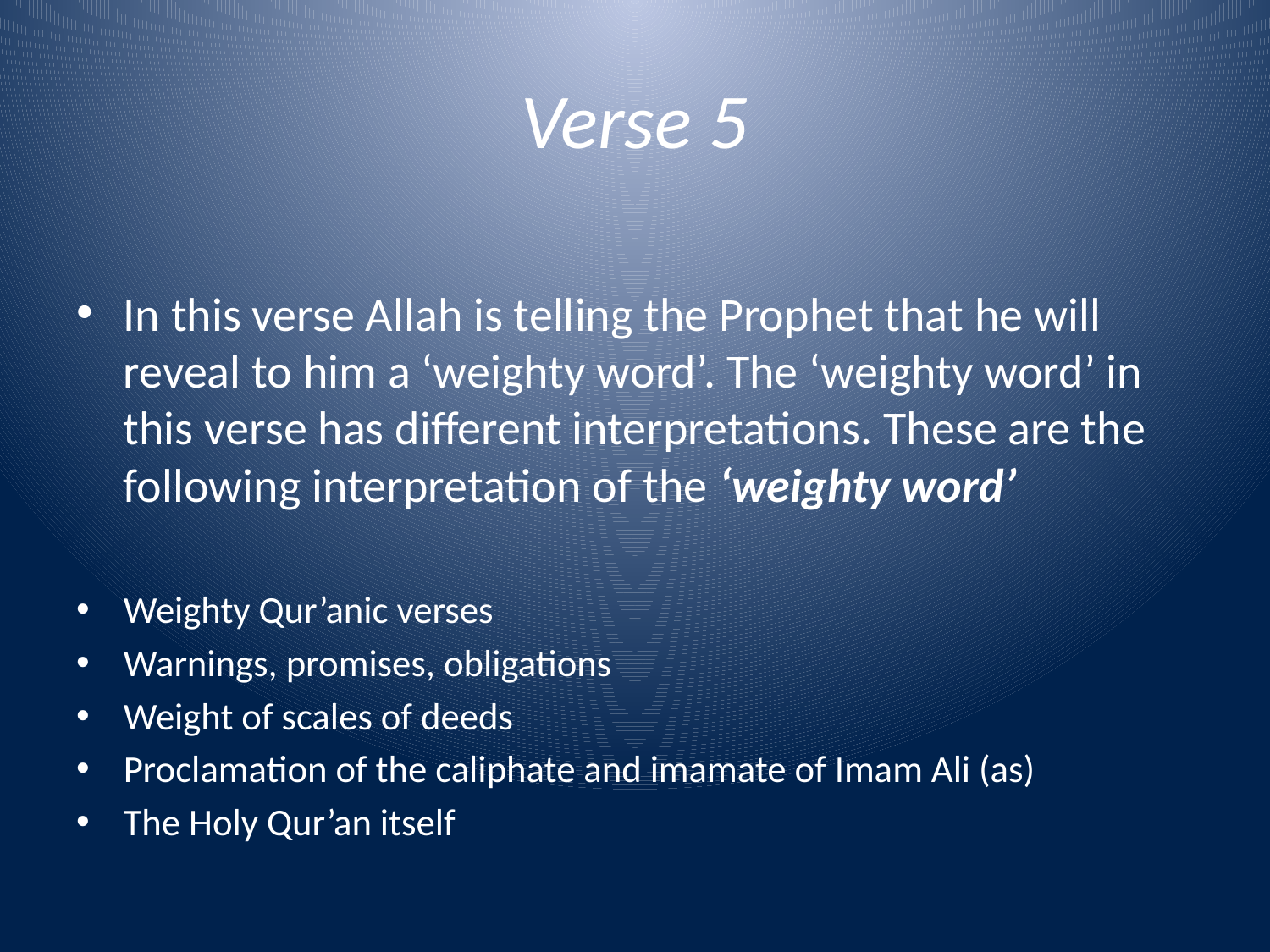

# Verse 5

In this verse Allah is telling the Prophet that he will reveal to him a ‘weighty word’. The ‘weighty word’ in this verse has different interpretations. These are the following interpretation of the ‘weighty word’

Weighty Qur’anic verses
Warnings, promises, obligations
Weight of scales of deeds
Proclamation of the caliphate and imamate of Imam Ali (as)
The Holy Qur’an itself